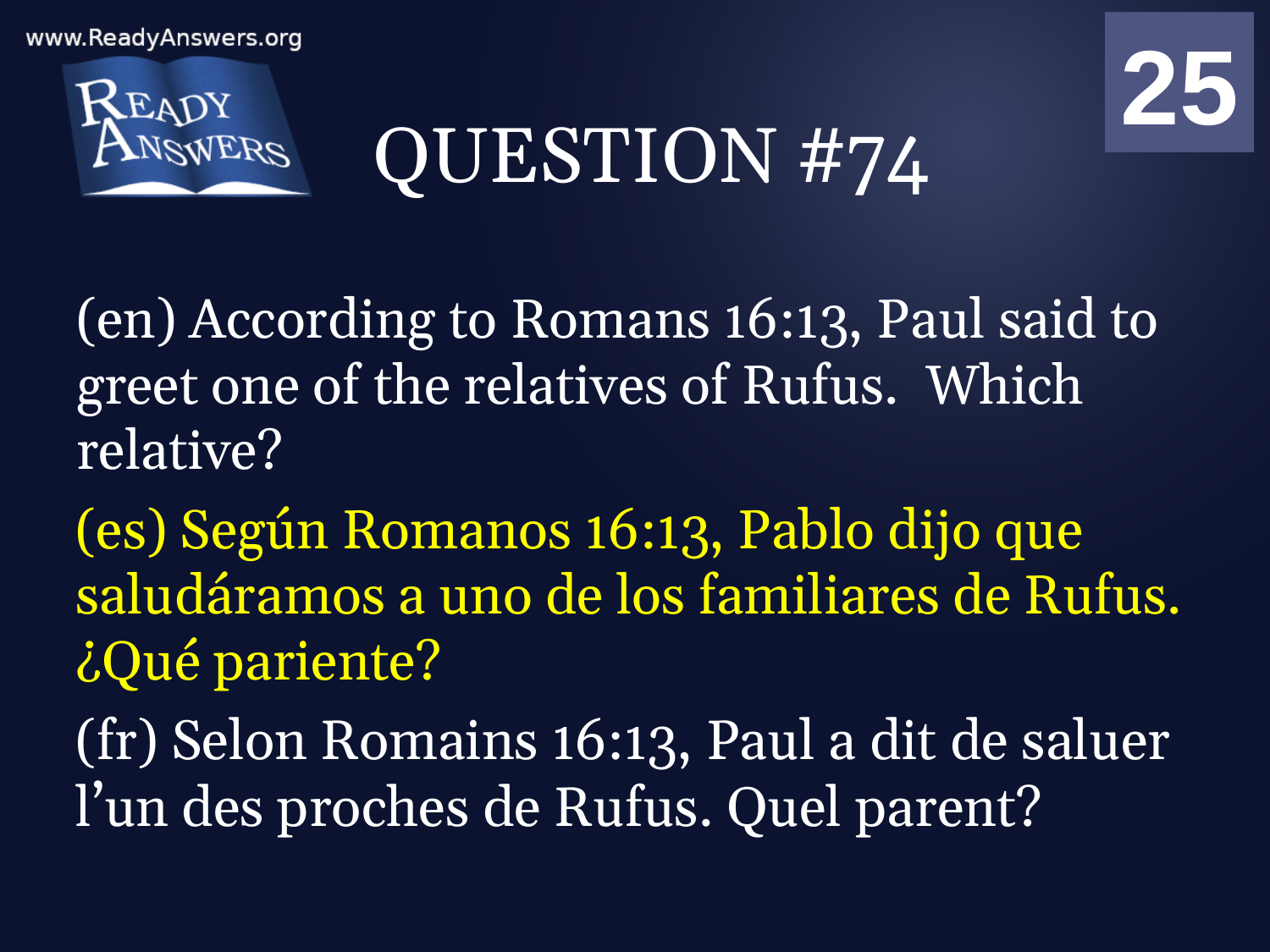

01
02
03
04
05
06
07
08
09
10
11
12
13
14
15
16
17
18
19
20
21
22
23
24
25
00
# QUESTION #74
(en) According to Romans 16:13, Paul said to greet one of the relatives of Rufus.  Which relative?
(es) Según Romanos 16:13, Pablo dijo que saludáramos a uno de los familiares de Rufus. ¿Qué pariente?
(fr) Selon Romains 16:13, Paul a dit de saluer l’un des proches de Rufus. Quel parent?